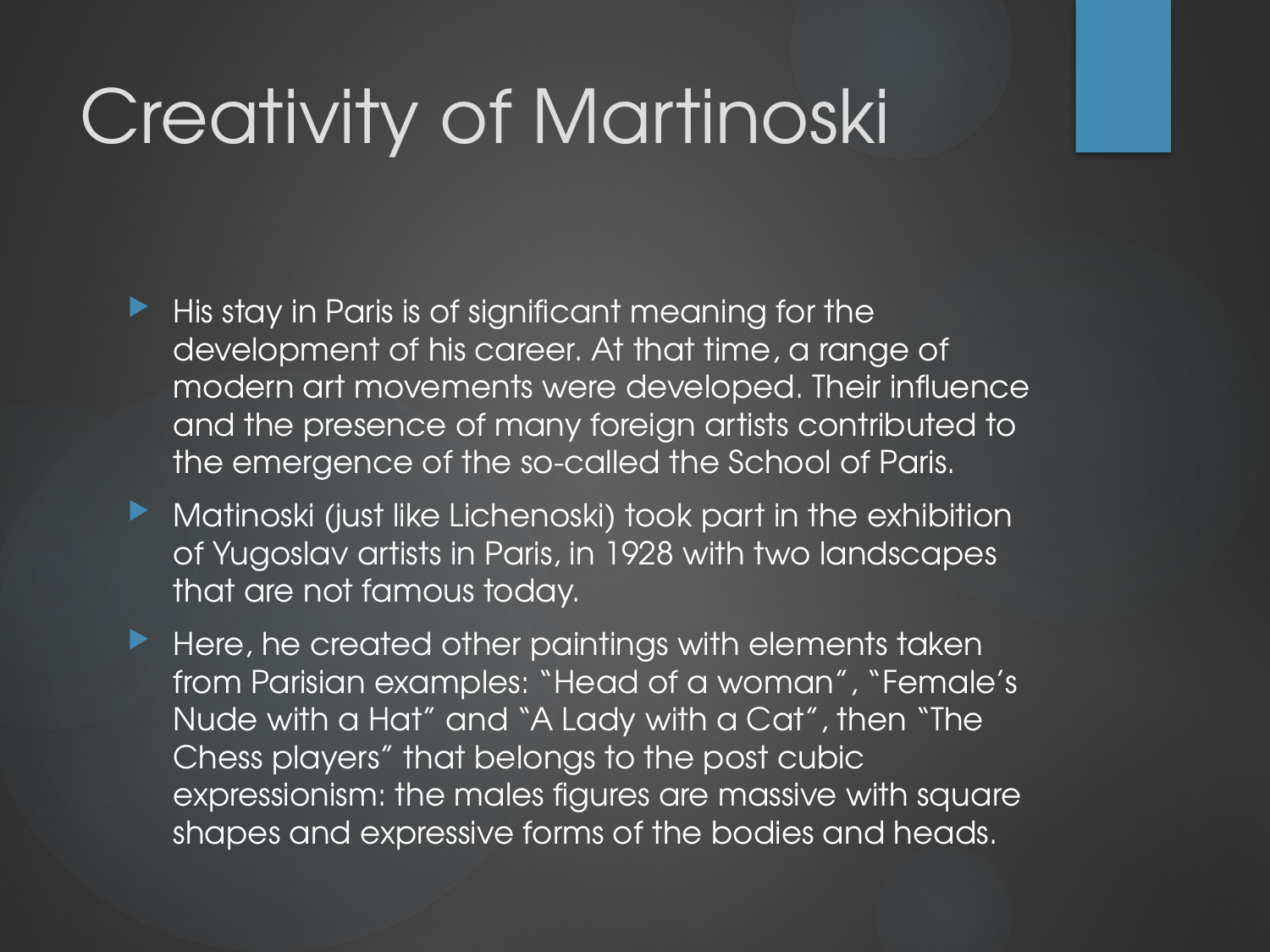

# Creativity of Martinoski
His stay in Paris is of significant meaning for the development of his career. At that time, a range of modern art movements were developed. Their influence and the presence of many foreign artists contributed to the emergence of the so-called the School of Paris.
Matinoski (just like Lichenoski) took part in the exhibition of Yugoslav artists in Paris, in 1928 with two landscapes that are not famous today.
Here, he created other paintings with elements taken from Parisian examples: “Head of a woman”, “Female’s Nude with a Hat” and “A Lady with a Cat”, then “The Chess players” that belongs to the post cubic expressionism: the males figures are massive with square shapes and expressive forms of the bodies and heads.